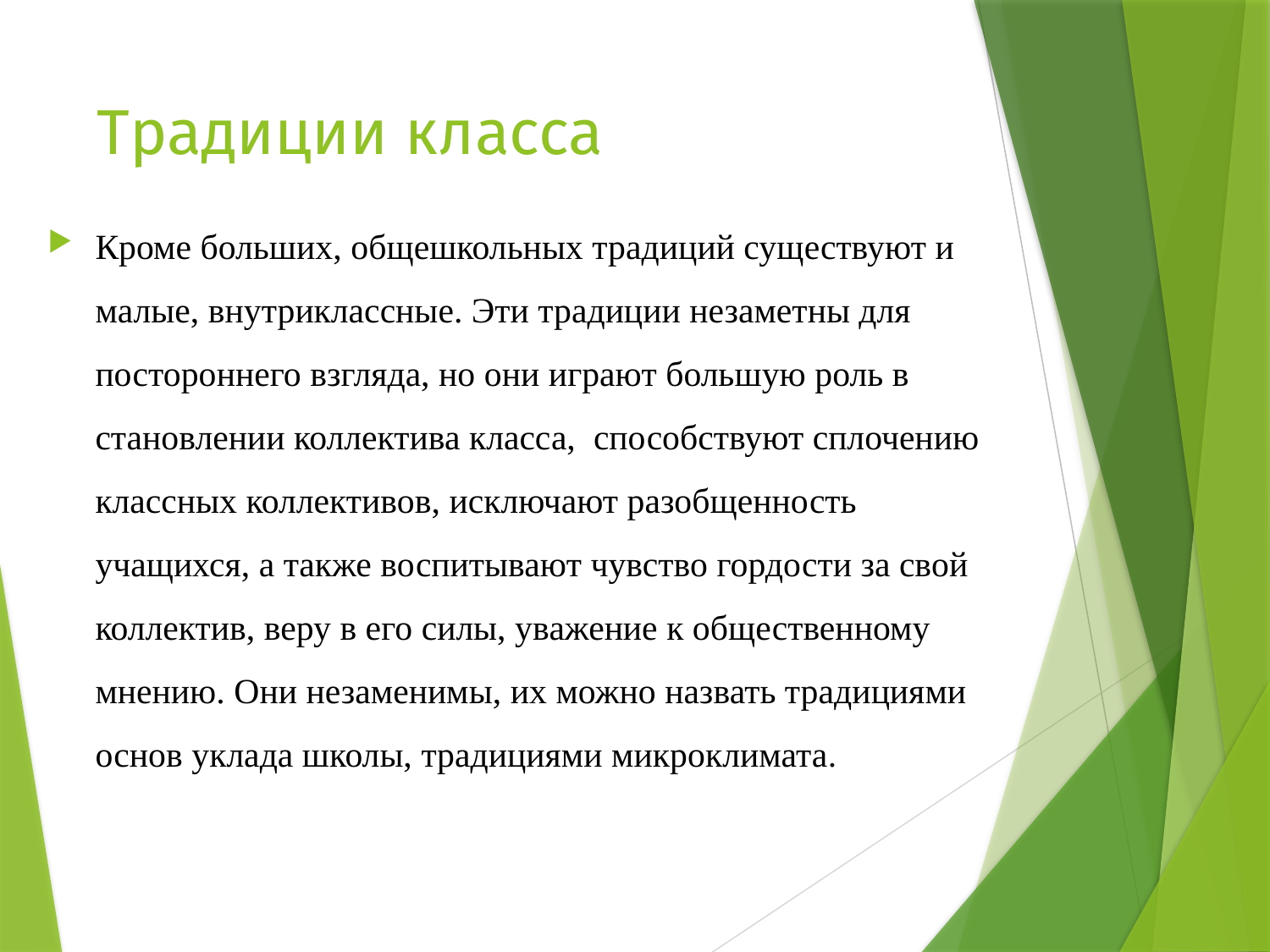

# Традиции класса
Кроме больших, общешкольных традиций существуют и малые, внутриклассные. Эти традиции незаметны для постороннего взгляда, но они играют большую роль в становлении коллектива класса,  способствуют сплочению классных коллективов, исключают разобщенность учащихся, а также воспитывают чувство гордости за свой коллектив, веру в его силы, уважение к общественному мнению. Они незаменимы, их можно назвать традициями основ уклада школы, традициями микроклимата.